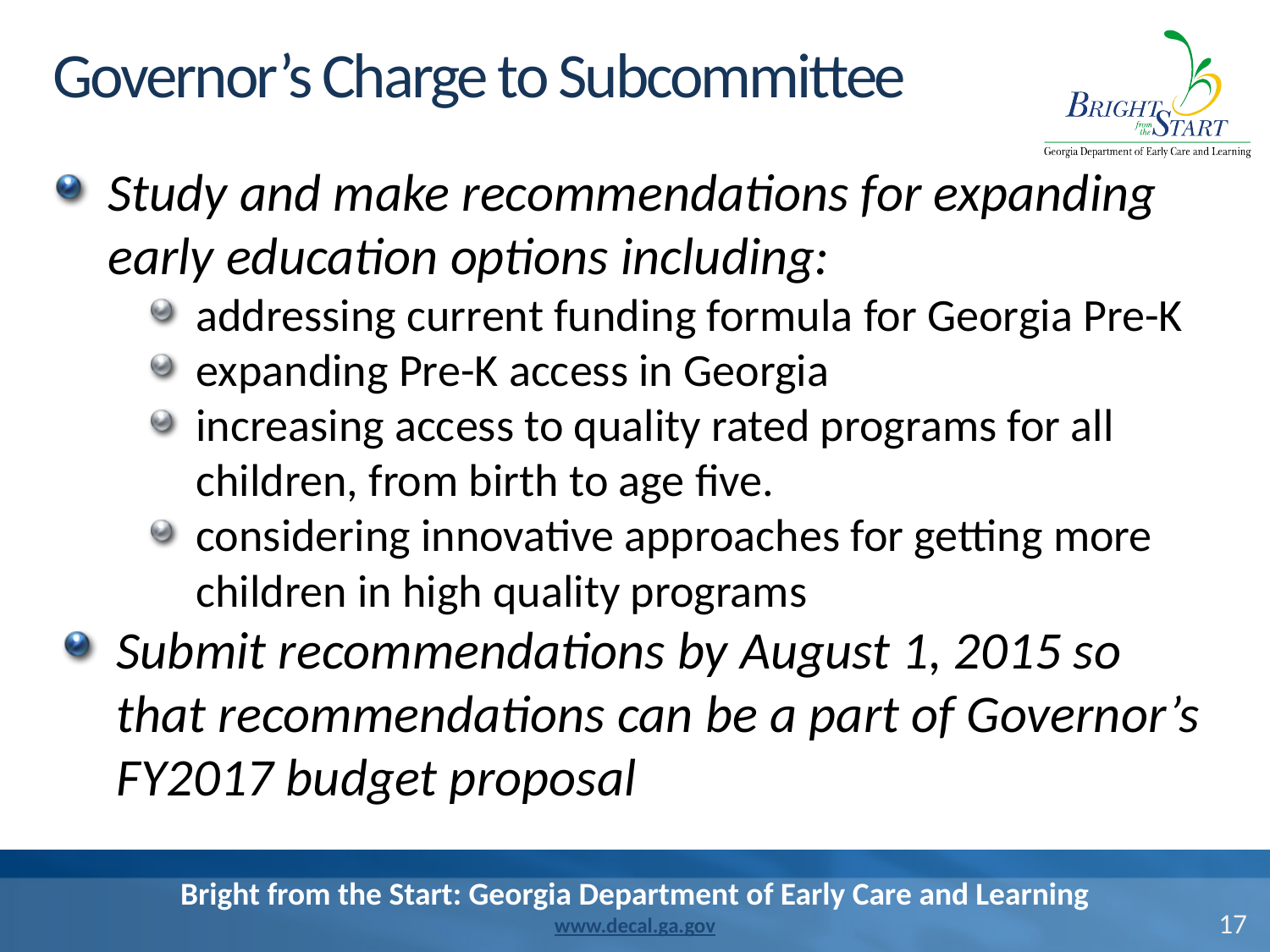

# Governor’s Charge to Subcommittee
Study and make recommendations for expanding early education options including:
addressing current funding formula for Georgia Pre-K
expanding Pre-K access in Georgia
increasing access to quality rated programs for all children, from birth to age five.
considering innovative approaches for getting more children in high quality programs
Submit recommendations by August 1, 2015 so that recommendations can be a part of Governor’s FY2017 budget proposal